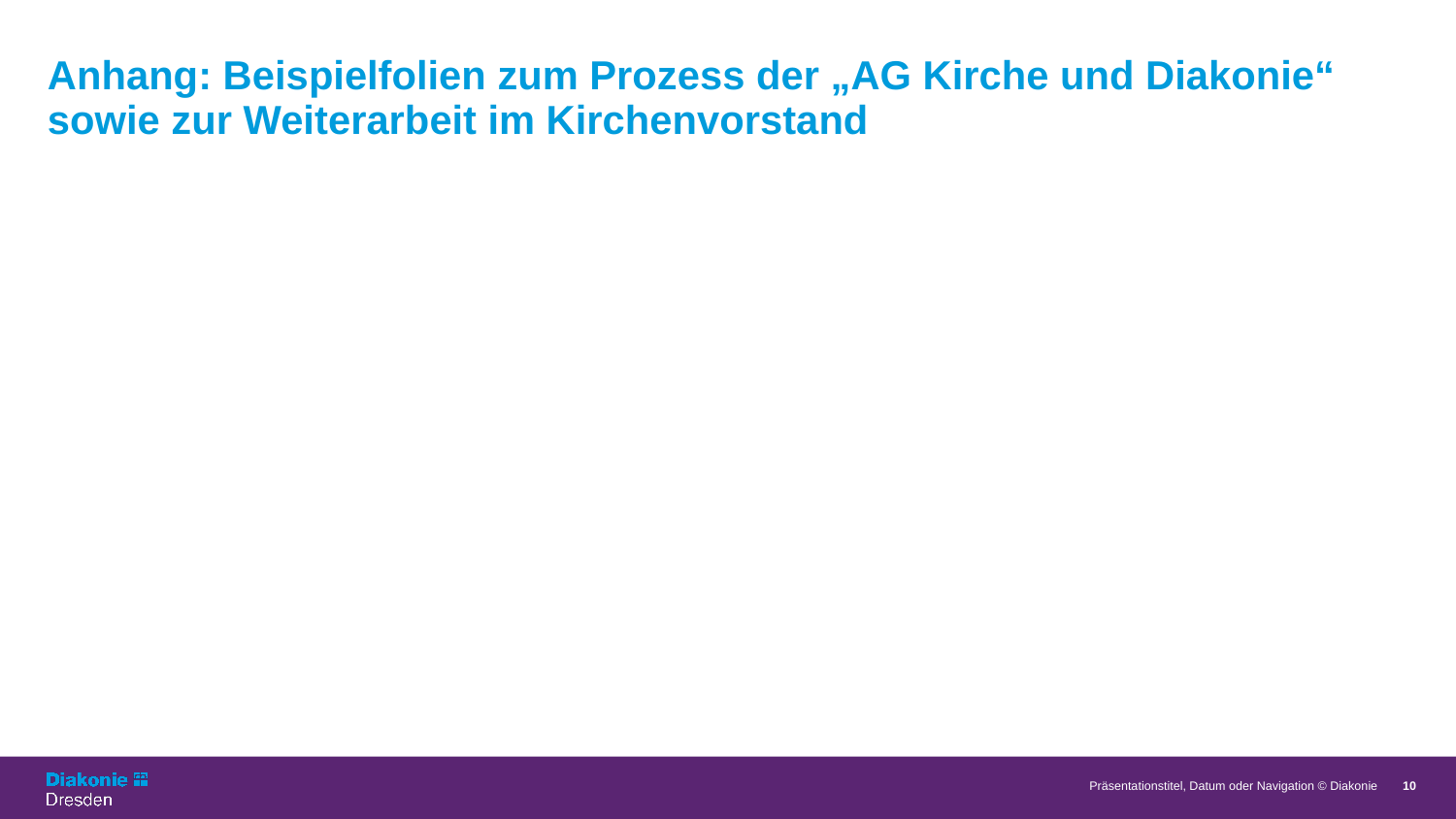

# Anhang: Beispielfolien zum Prozess der „AG Kirche und Diakonie“ sowie zur Weiterarbeit im Kirchenvorstand

Präsentationstitel, Datum oder Navigation © Diakonie
10